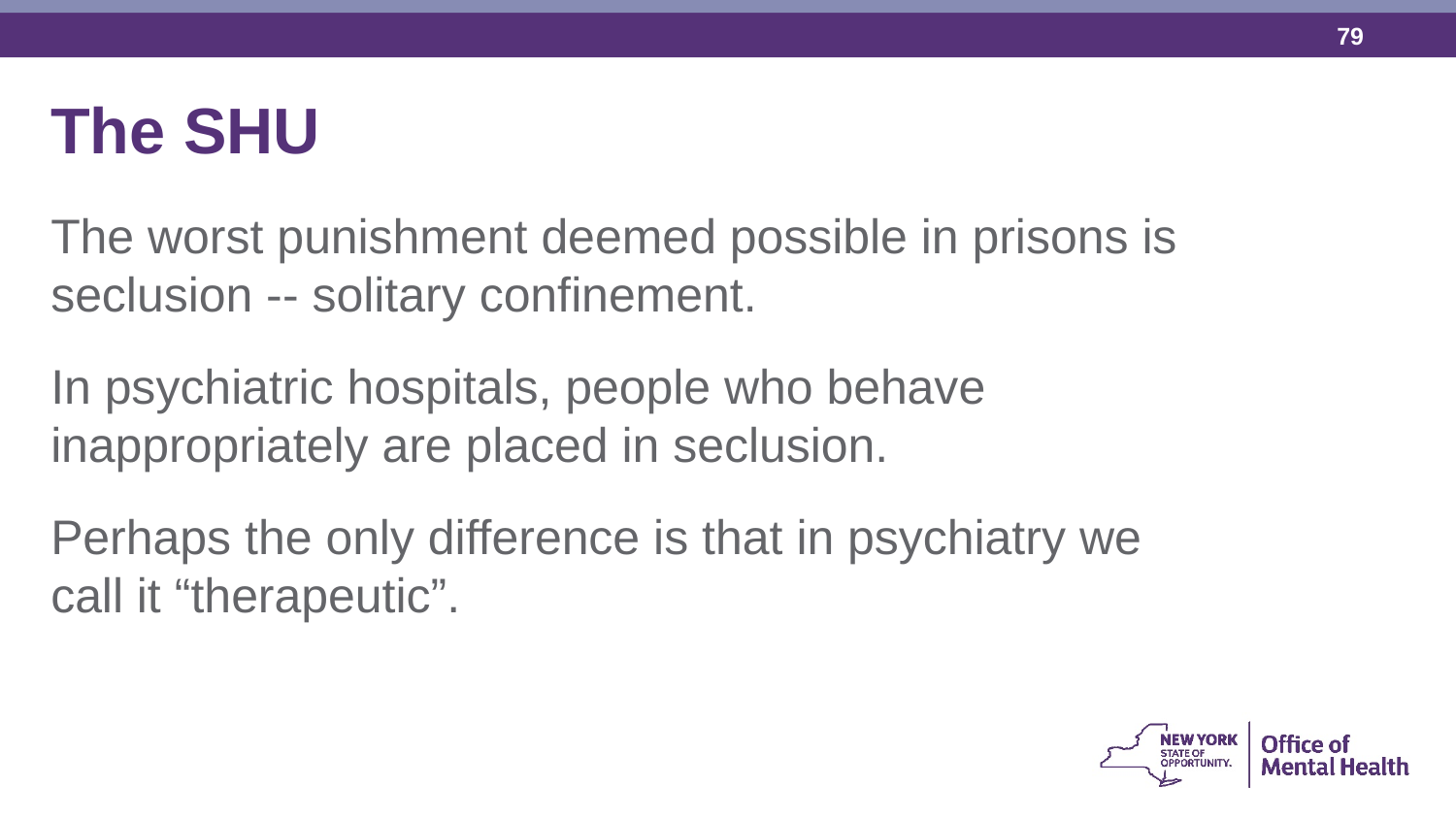

The SHU
The worst punishment deemed possible in prisons is seclusion -- solitary confinement.
In psychiatric hospitals, people who behave inappropriately are placed in seclusion.
Perhaps the only difference is that in psychiatry we call it “therapeutic”.